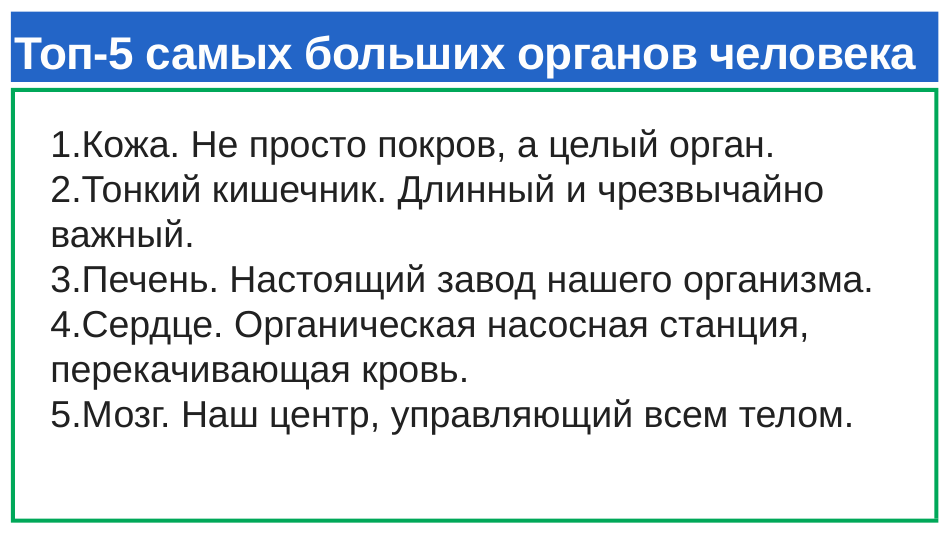

#
Топ-5 самых больших органов человека
Кожа. Не просто покров, а целый орган.
Тонкий кишечник. Длинный и чрезвычайно важный.
Печень. Настоящий завод нашего организма.
Сердце. Органическая насосная станция, перекачивающая кровь.
Мозг. Наш центр, управляющий всем телом.